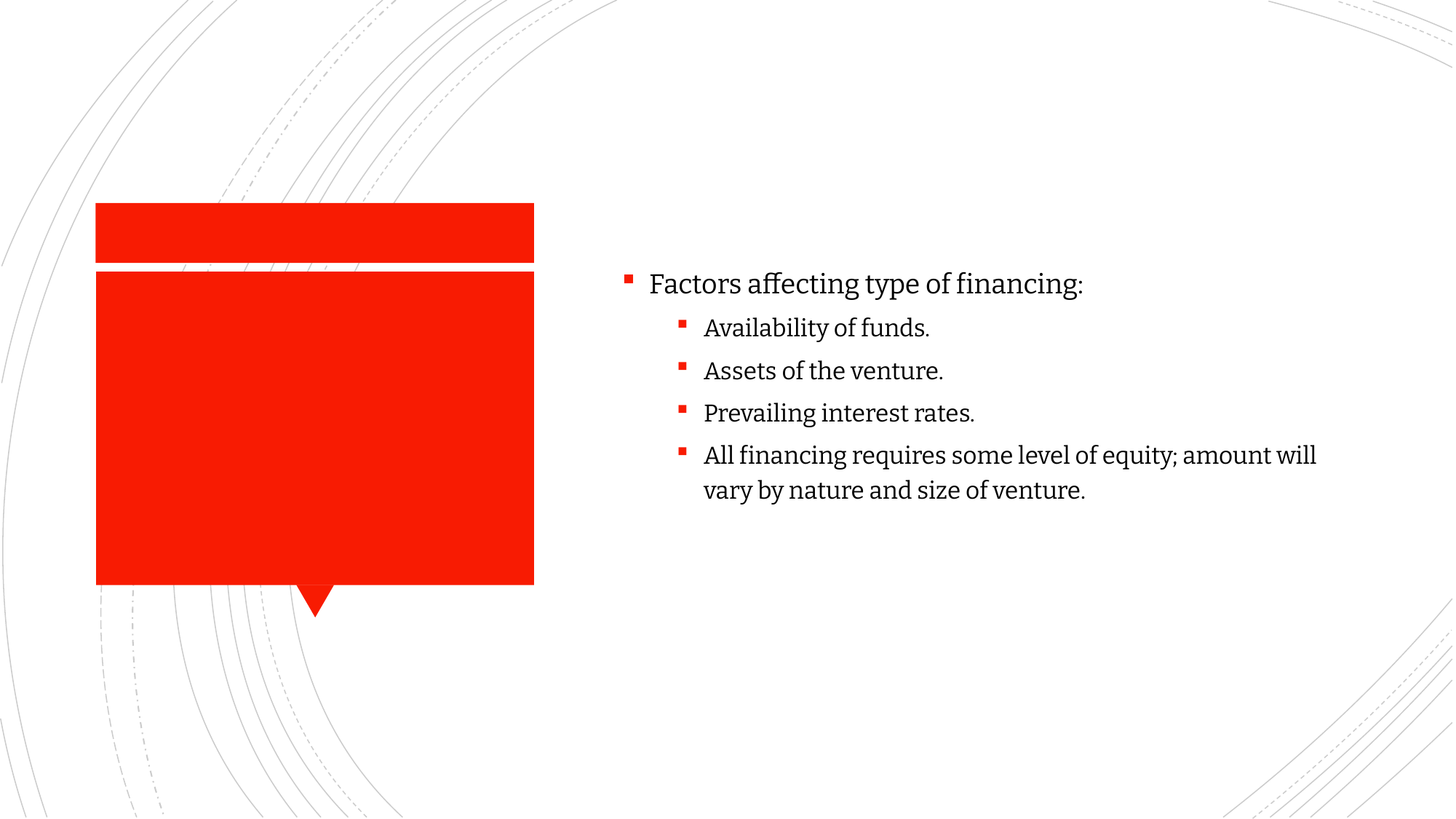

Factors affecting type of financing:
Availability of funds.
Assets of the venture.
Prevailing interest rates.
All financing requires some level of equity; amount will vary by nature and size of venture.

#